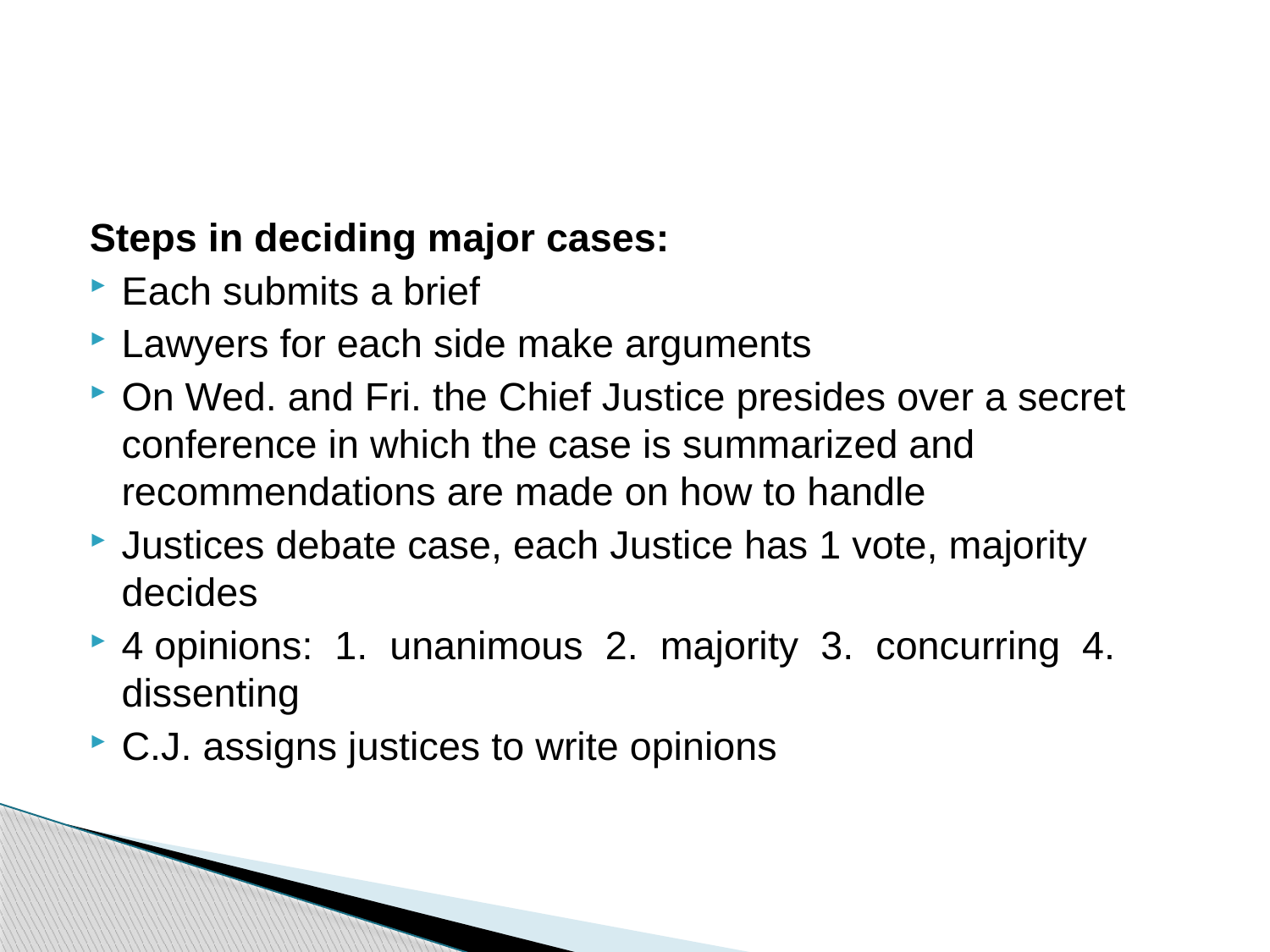

#
Steps in deciding major cases:
Each submits a brief
Lawyers for each side make arguments
On Wed. and Fri. the Chief Justice presides over a secret conference in which the case is summarized and recommendations are made on how to handle
Justices debate case, each Justice has 1 vote, majority decides
4 opinions:  1.  unanimous  2.  majority  3.  concurring  4.  dissenting
C.J. assigns justices to write opinions